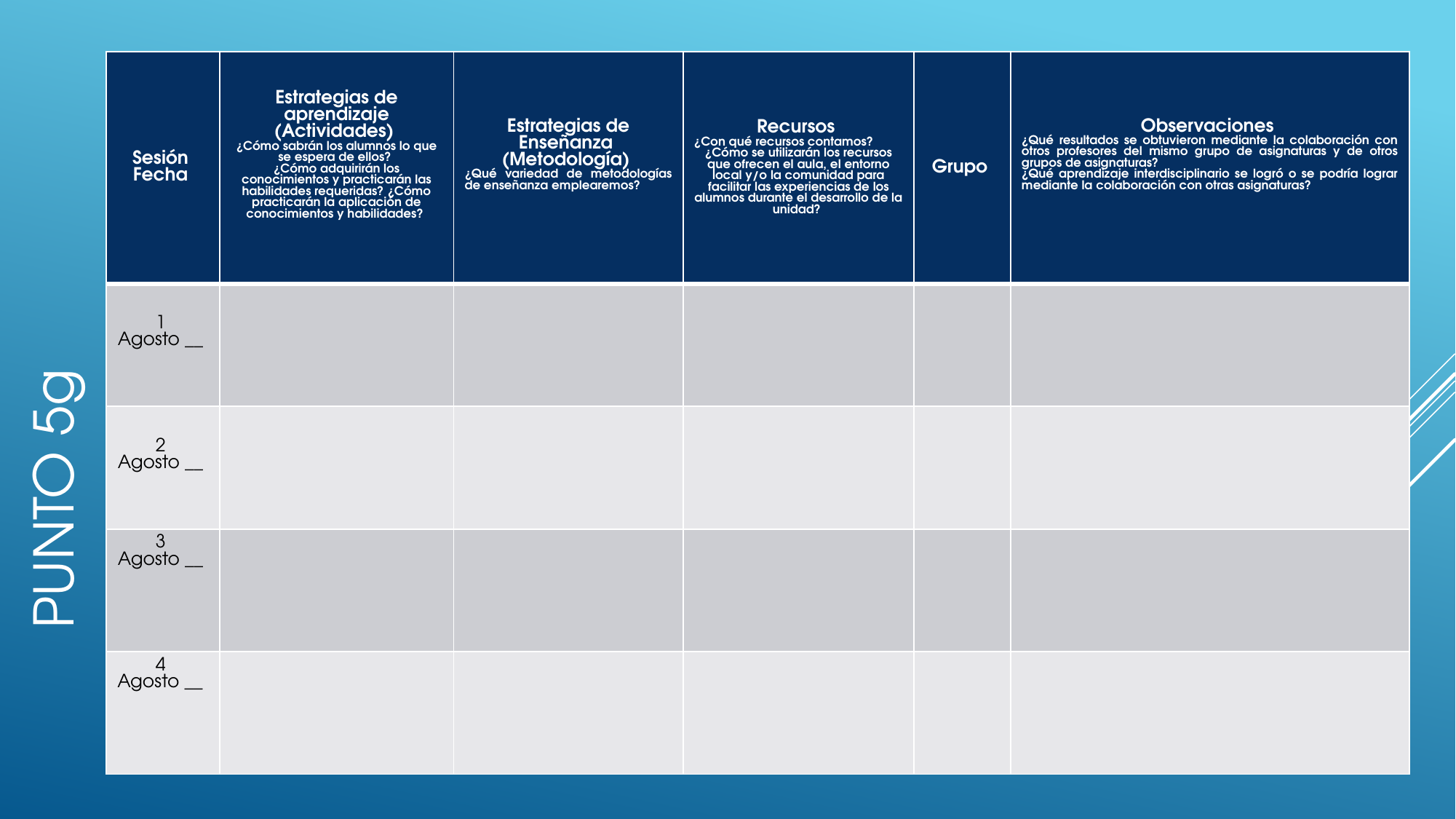

| Sesión  Fecha | Estrategias de aprendizaje (Actividades)  ¿Cómo sabrán los alumnos lo que se espera de ellos?  ¿Cómo adquirirán los conocimientos y practicarán las habilidades requeridas? ¿Cómo practicarán la aplicación de conocimientos y habilidades? | Estrategias de Enseñanza  (Metodología)  ¿Qué variedad de metodologías de enseñanza emplearemos? | Recursos  ¿Con qué recursos contamos?  ¿Cómo se utilizarán los recursos que ofrecen el aula, el entorno local y/o la comunidad para facilitar las experiencias de los alumnos durante el desarrollo de la unidad? | Grupo | Observaciones  ¿Qué resultados se obtuvieron mediante la colaboración con otros profesores del mismo grupo de asignaturas y de otros grupos de asignaturas?  ¿Qué aprendizaje interdisciplinario se logró o se podría lograr mediante la colaboración con otras asignaturas? |
| --- | --- | --- | --- | --- | --- |
| 1  Agosto \_\_ |  |  |  |  |  |
| 2  Agosto \_\_ |  |  |  |  |  |
| 3  Agosto \_\_ |  |  |  |  |  |
| 4  Agosto \_\_ |  |  |  |  |  |
Punto 5g
Planeación sesión por sesión